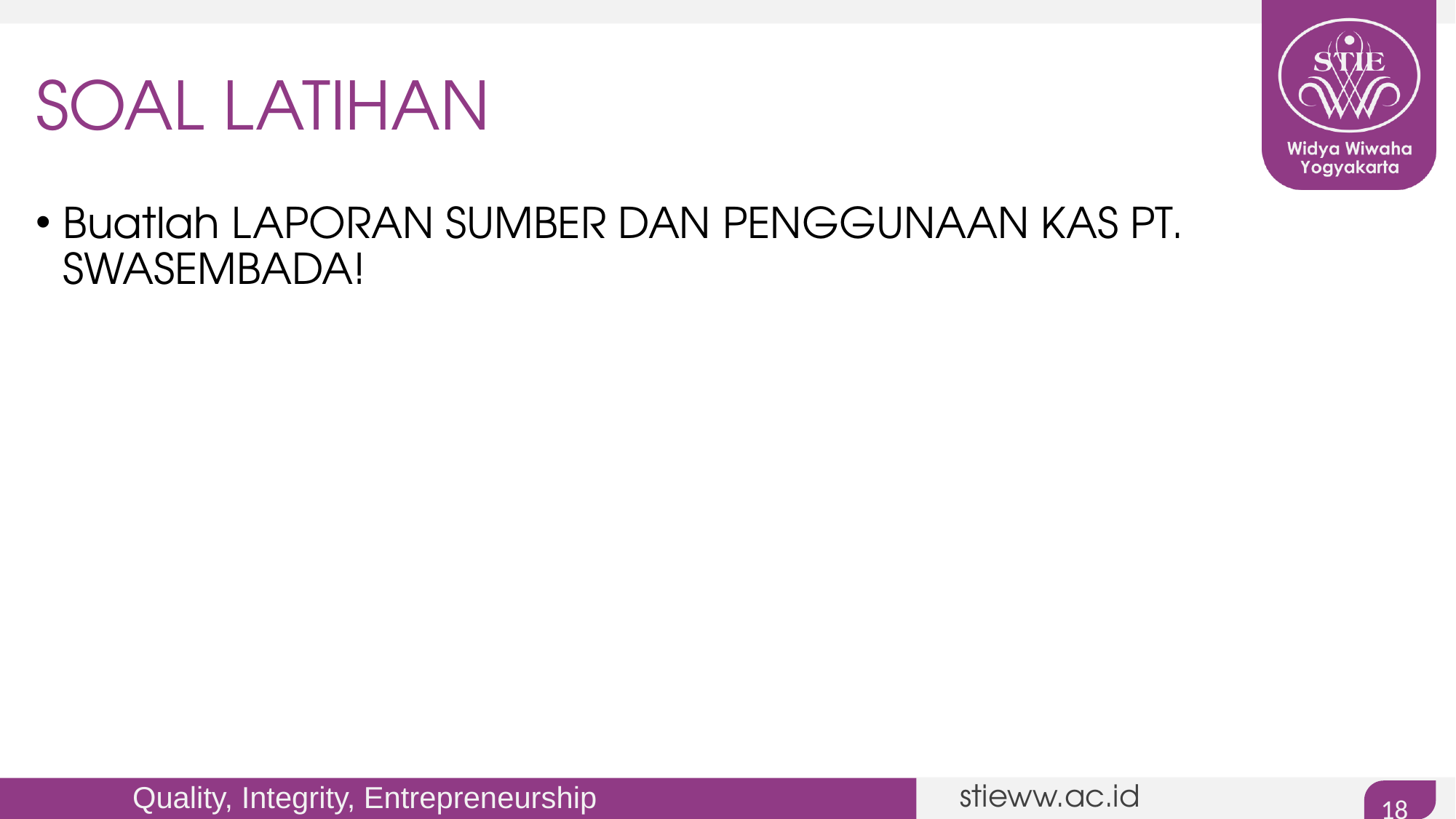

# SOAL LATIHAN
Buatlah LAPORAN SUMBER DAN PENGGUNAAN KAS PT. SWASEMBADA!